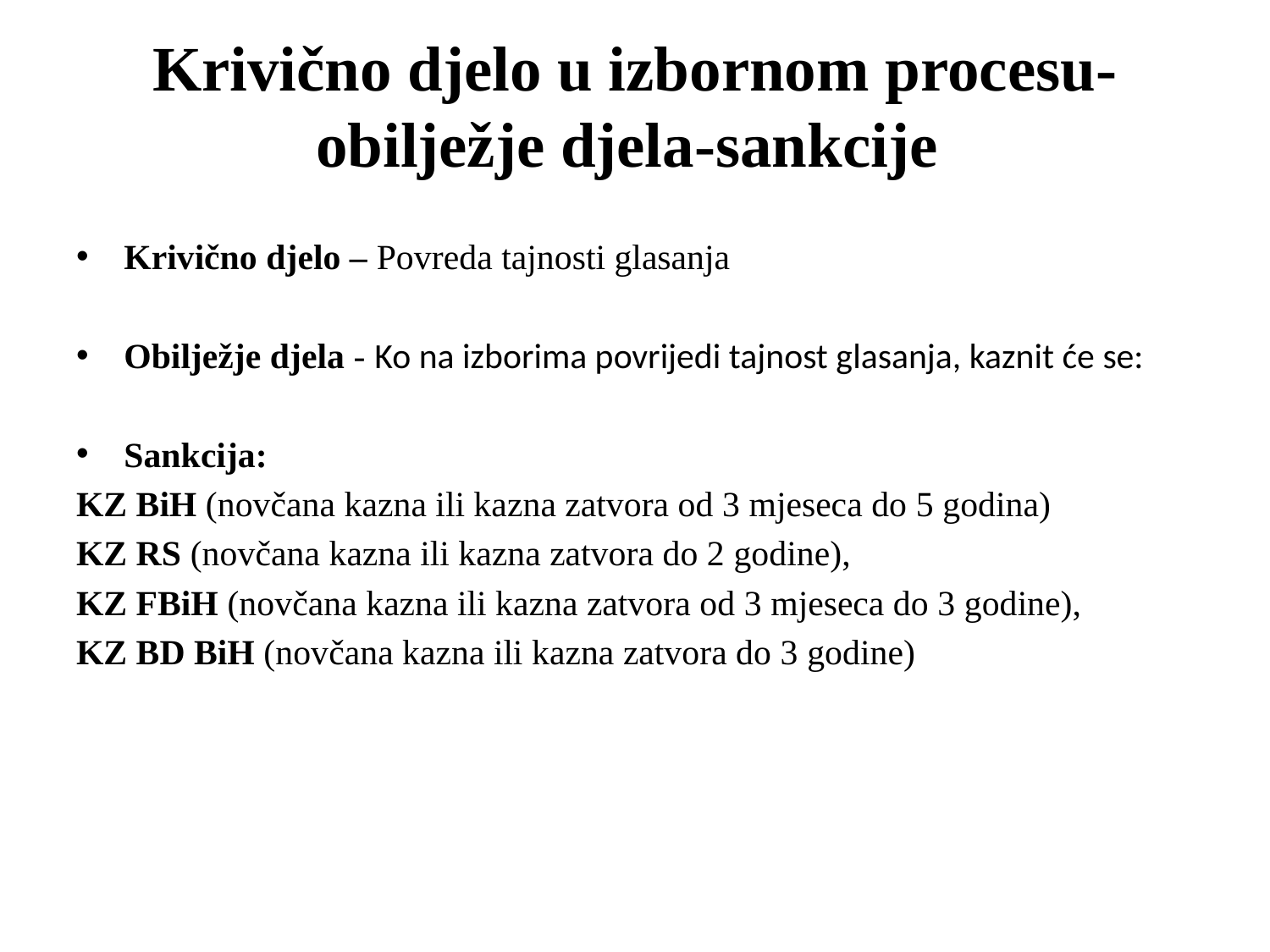

# Krivično djelo u izbornom procesu-obilježje djela-sankcije

Krivično djelo – Povreda tajnosti glasanja

Obilježje djela - Ko na izborima povrijedi tajnost glasanja, kaznit će se:

Sankcija:
KZ BiH (novčana kazna ili kazna zatvora od 3 mjeseca do 5 godina)
KZ RS (novčana kazna ili kazna zatvora do 2 godine),
KZ FBiH (novčana kazna ili kazna zatvora od 3 mjeseca do 3 godine),
KZ BD BiH (novčana kazna ili kazna zatvora do 3 godine)